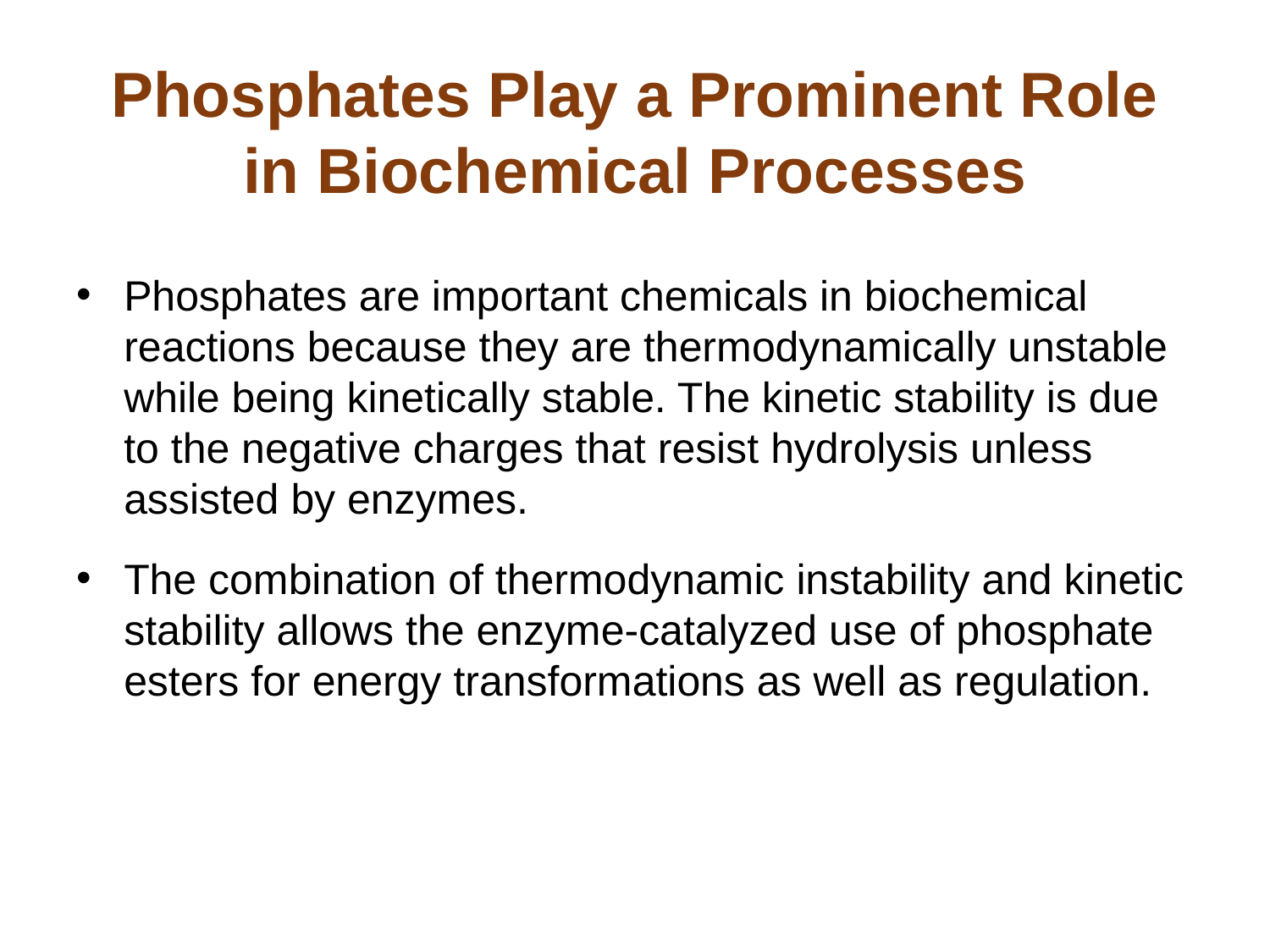

# Phosphates Play a Prominent Role in Biochemical Processes
Phosphates are important chemicals in biochemical reactions because they are thermodynamically unstable while being kinetically stable. The kinetic stability is due to the negative charges that resist hydrolysis unless assisted by enzymes.
The combination of thermodynamic instability and kinetic stability allows the enzyme-catalyzed use of phosphate esters for energy transformations as well as regulation.